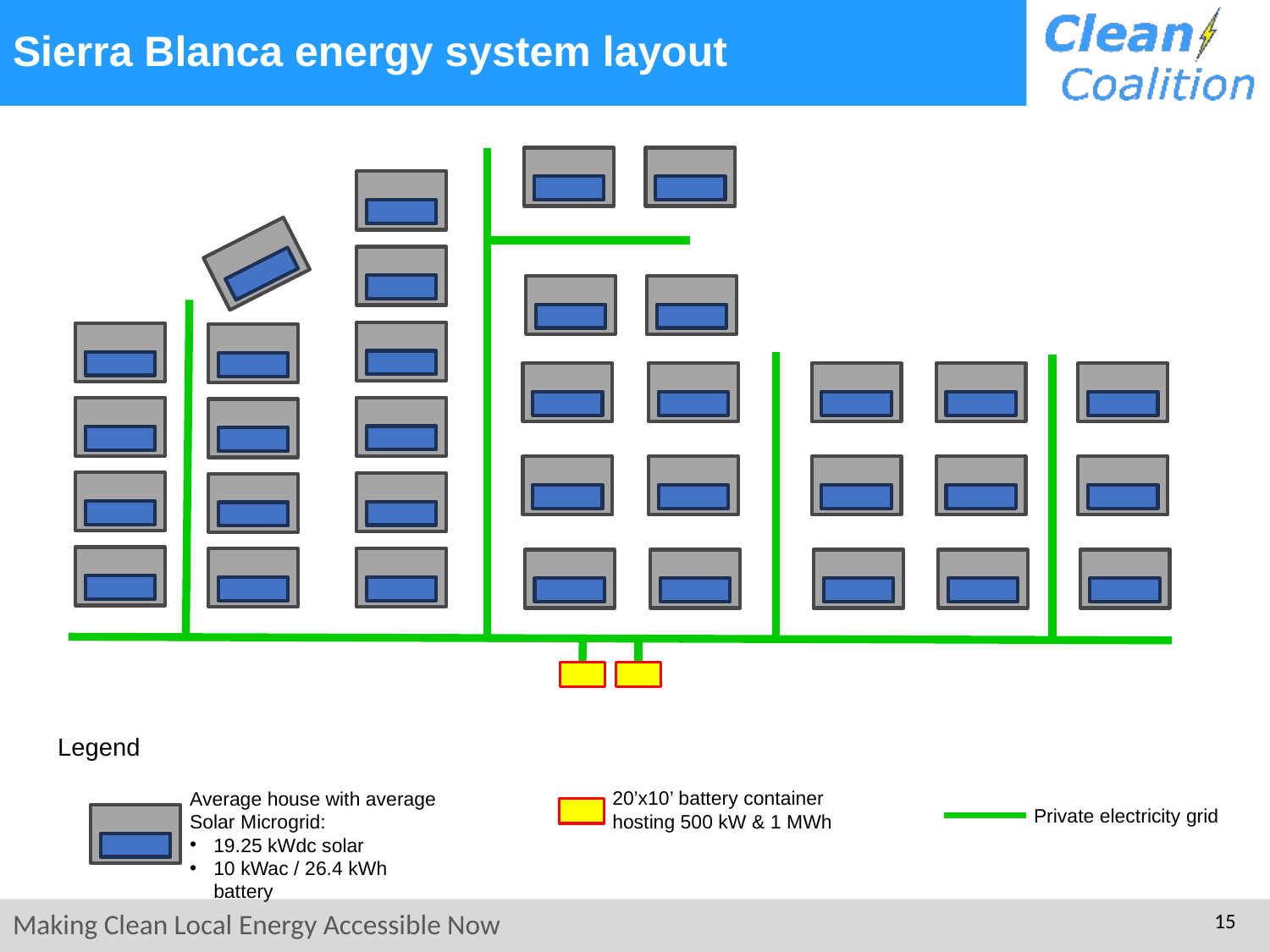

# Sierra Blanca energy system layout

Legend
20’x10’ battery container hosting 500 kW & 1 MWh
Average house with average Solar Microgrid:
19.25 kWdc solar
10 kWac / 26.4 kWh battery
Private electricity grid